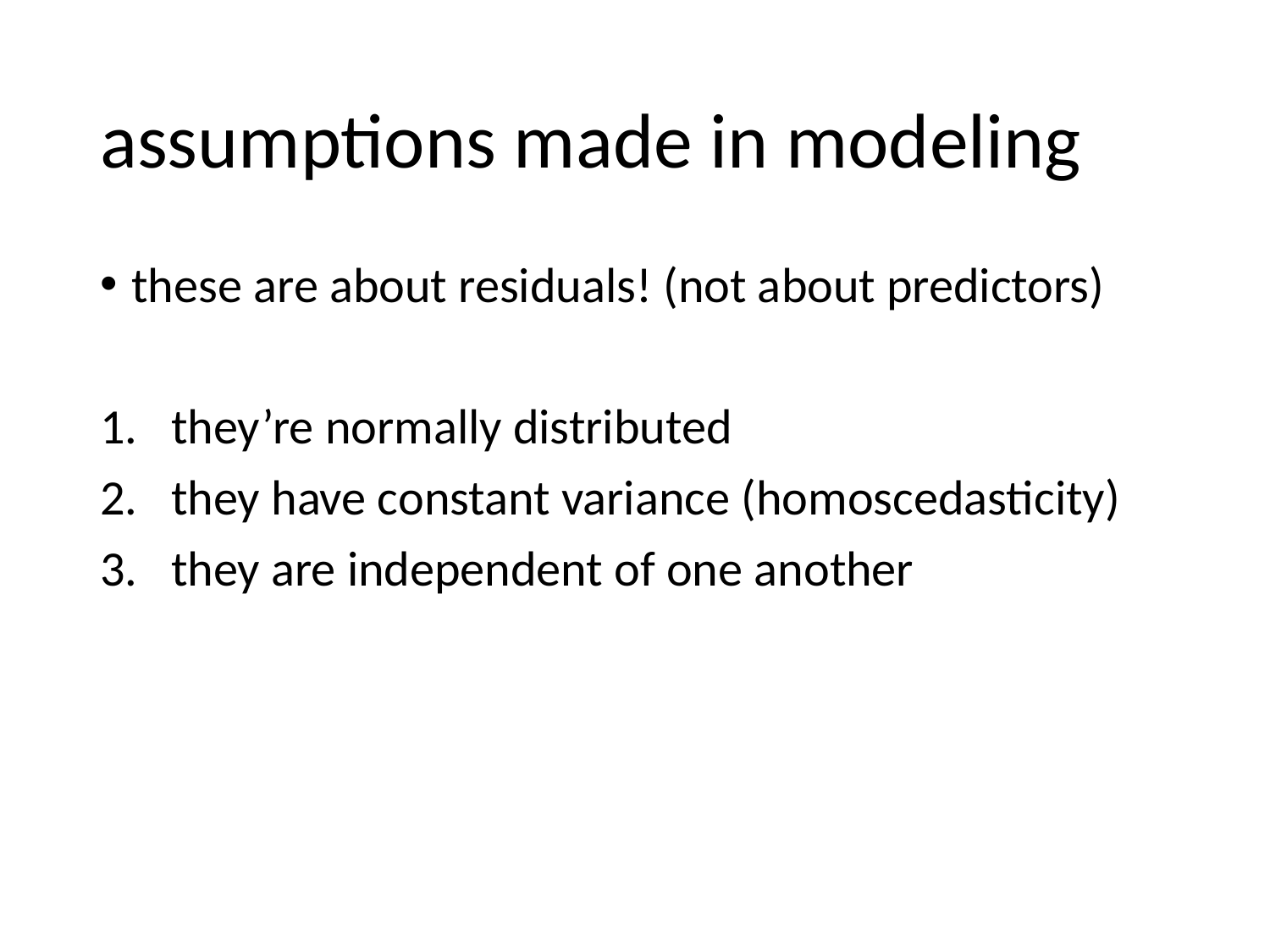

# assumptions made in modeling
these are about residuals! (not about predictors)

they’re normally distributed
they have constant variance (homoscedasticity)
they are independent of one another